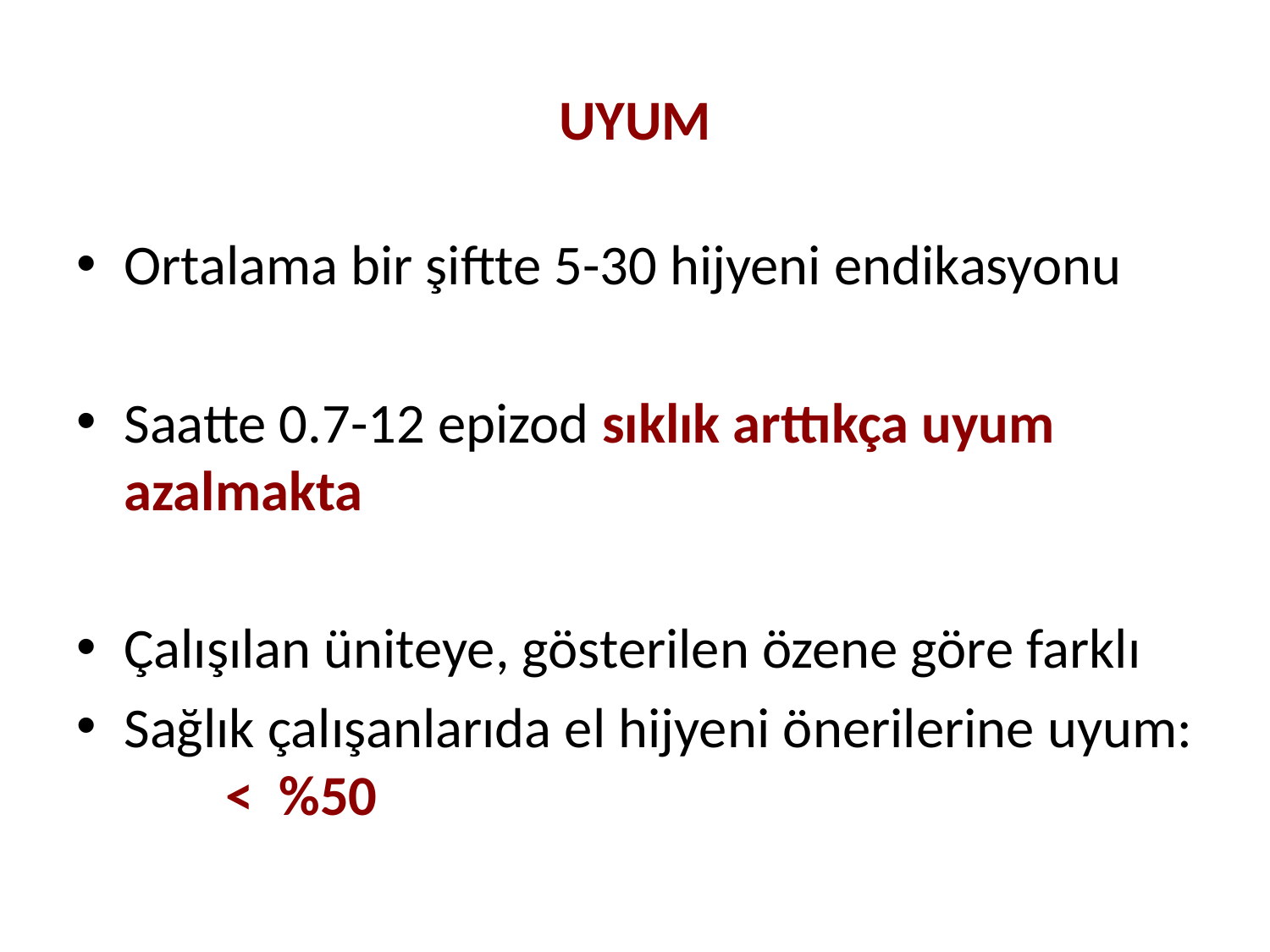

# UYUM
Ortalama bir şiftte 5-30 hijyeni endikasyonu

Saatte 0.7-12 epizod sıklık arttıkça uyum azalmakta

Çalışılan üniteye, gösterilen özene göre farklı
Sağlık çalışanlarıda el hijyeni önerilerine uyum:         <  %50